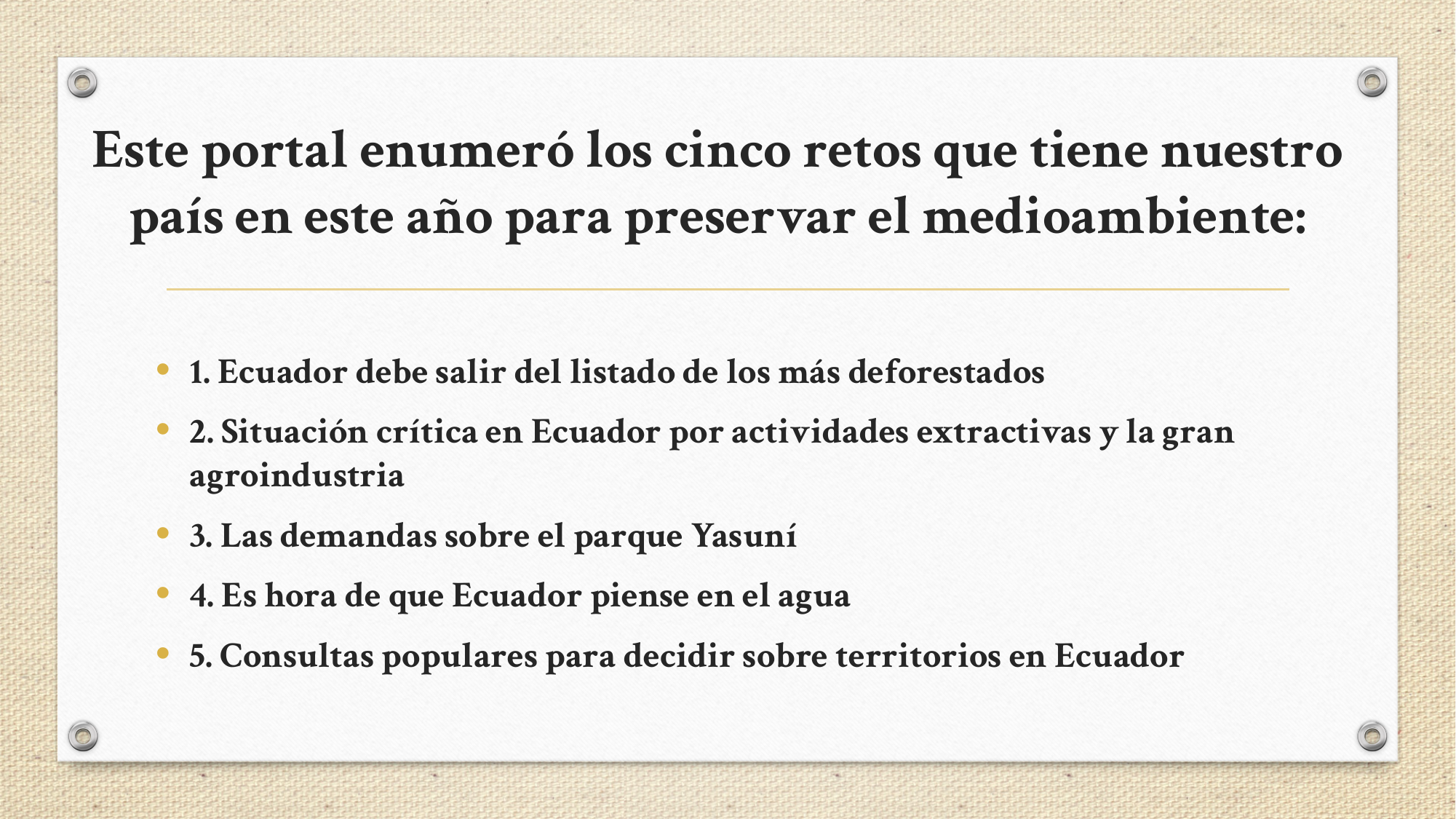

# Este portal enumeró los cinco retos que tiene nuestro país en este año para preservar el medioambiente:
1. Ecuador debe salir del listado de los más deforestados
2. Situación crítica en Ecuador por actividades extractivas y la gran agroindustria
3. Las demandas sobre el parque Yasuní
4. Es hora de que Ecuador piense en el agua
5. Consultas populares para decidir sobre territorios en Ecuador